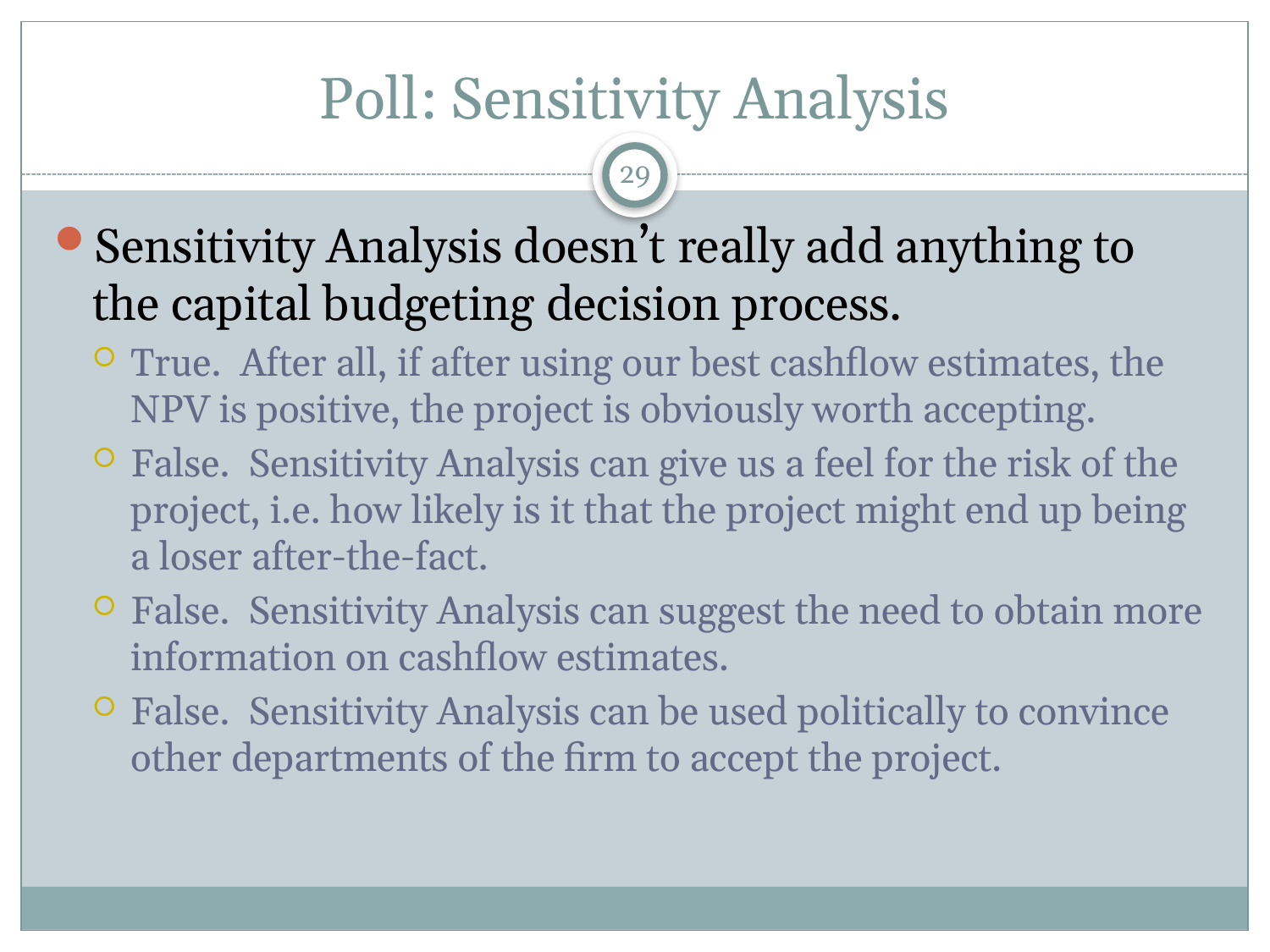

# Poll: Sensitivity Analysis
29
Sensitivity Analysis doesn’t really add anything to the capital budgeting decision process.
True.  After all, if after using our best cashflow estimates, the NPV is positive, the project is obviously worth accepting.
False.  Sensitivity Analysis can give us a feel for the risk of the project, i.e. how likely is it that the project might end up being a loser after-the-fact.
False.  Sensitivity Analysis can suggest the need to obtain more information on cashflow estimates.
False.  Sensitivity Analysis can be used politically to convince other departments of the firm to accept the project.